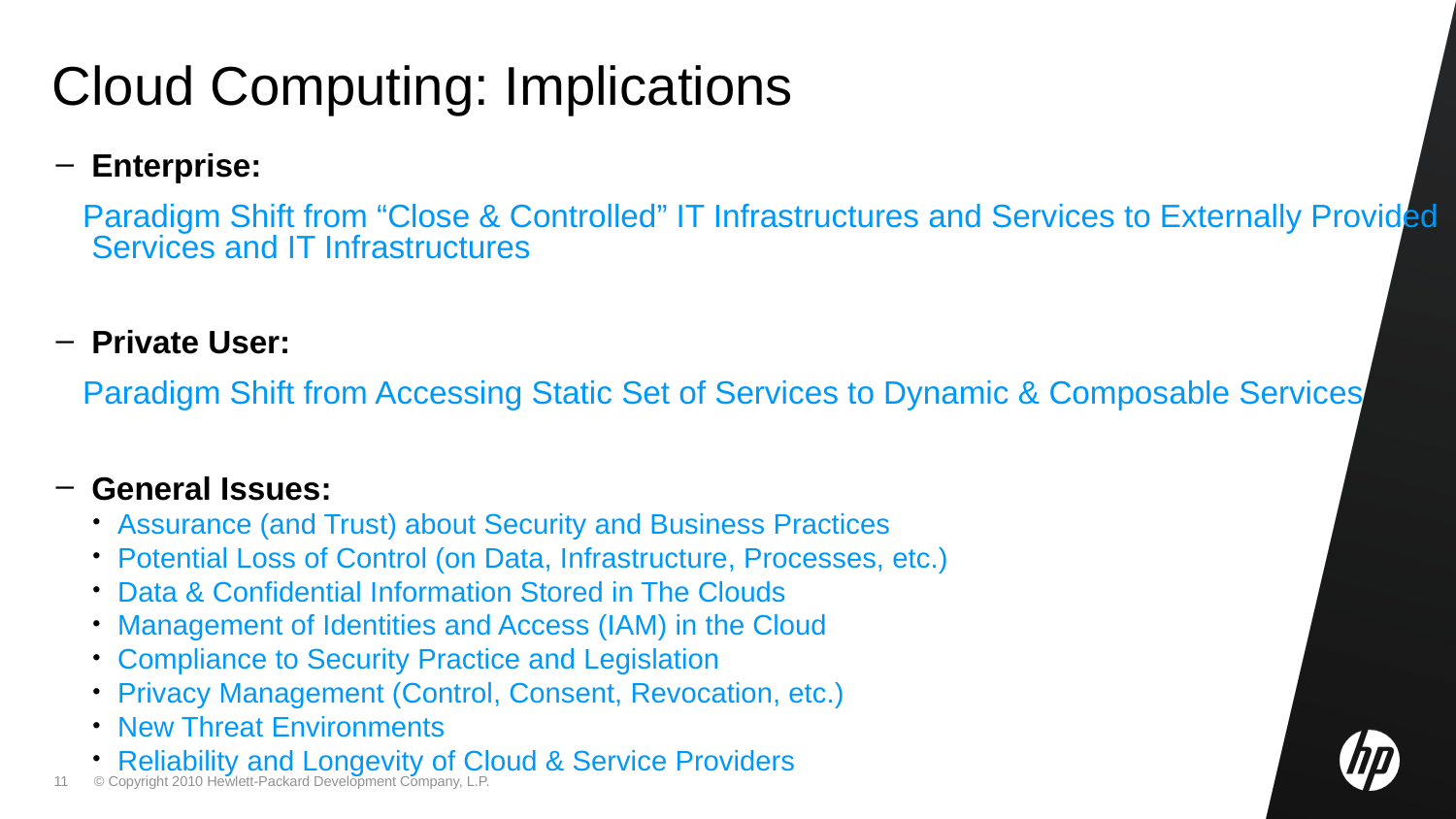

Cloud Computing: Implications
Enterprise:
   Paradigm Shift from “Close & Controlled” IT Infrastructures and Services to Externally Provided Services and IT Infrastructures

Private User:
   Paradigm Shift from Accessing Static Set of Services to Dynamic & Composable Services

General Issues:
 Assurance (and Trust) about Security and Business Practices
 Potential Loss of Control (on Data, Infrastructure, Processes, etc.)
 Data & Confidential Information Stored in The Clouds
 Management of Identities and Access (IAM) in the Cloud
 Compliance to Security Practice and Legislation
 Privacy Management (Control, Consent, Revocation, etc.)
 New Threat Environments
 Reliability and Longevity of Cloud & Service Providers